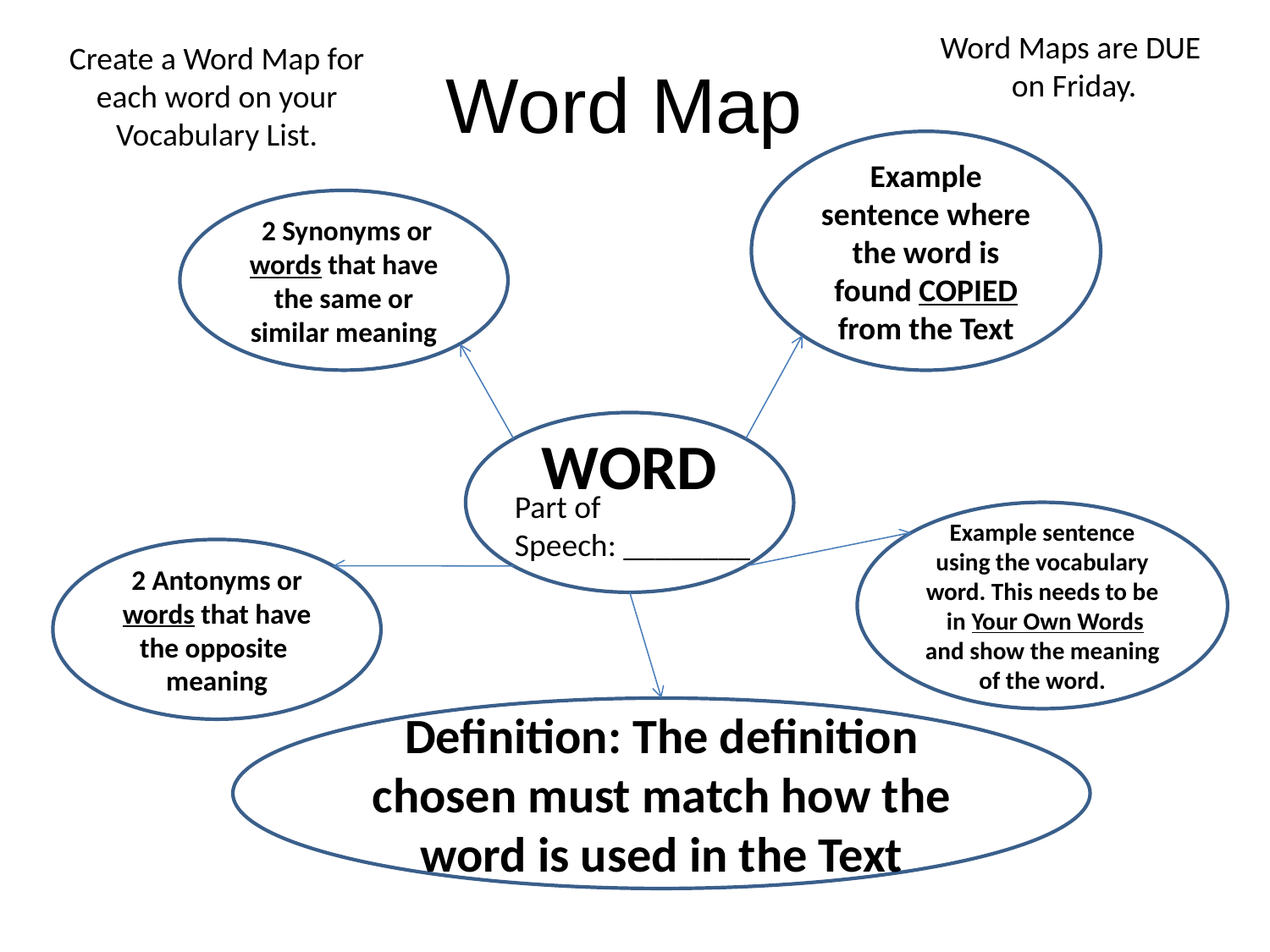

# Word Map
Word Maps are DUE
on Friday.
Create a Word Map for each word on your Vocabulary List.
Example sentence where the word is found COPIED from the Text
 2 Synonyms or words that have the same or similar meaning
WORD

Part of
Speech: ________
Example sentence using the vocabulary word. This needs to be  in Your Own Words and show the meaning of the word.
2 Antonyms or words that have the opposite  meaning
Definition: The definition chosen must match how the word is used in the Text